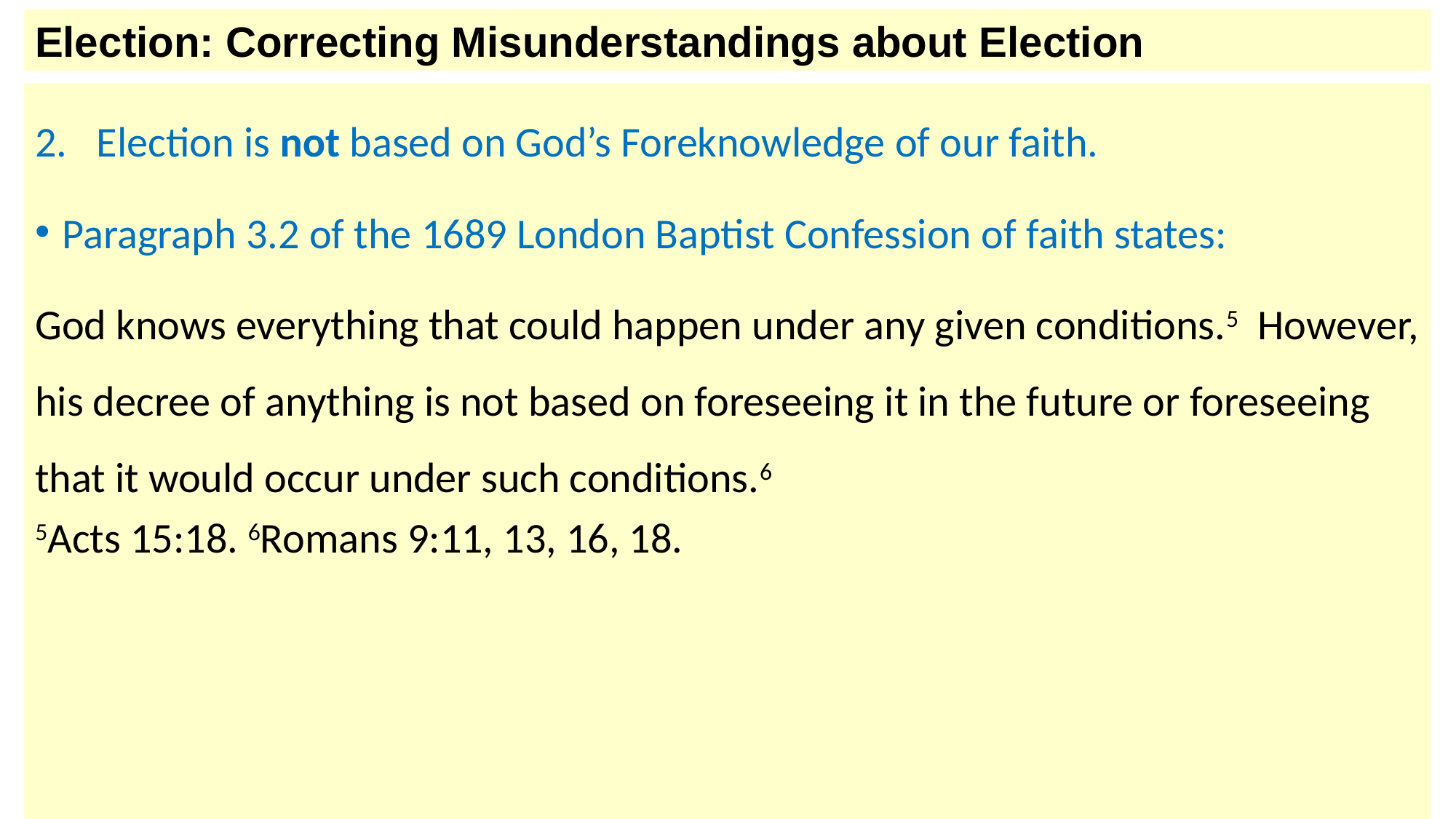

Election: Correcting Misunderstandings about Election
Election is not based on God’s Foreknowledge of our faith.
Paragraph 3.2 of the 1689 London Baptist Confession of faith states:
God knows everything that could happen under any given conditions.5  However, his decree of anything is not based on foreseeing it in the future or foreseeing that it would occur under such conditions.6
5Acts 15:18. 6Romans 9:11, 13, 16, 18.